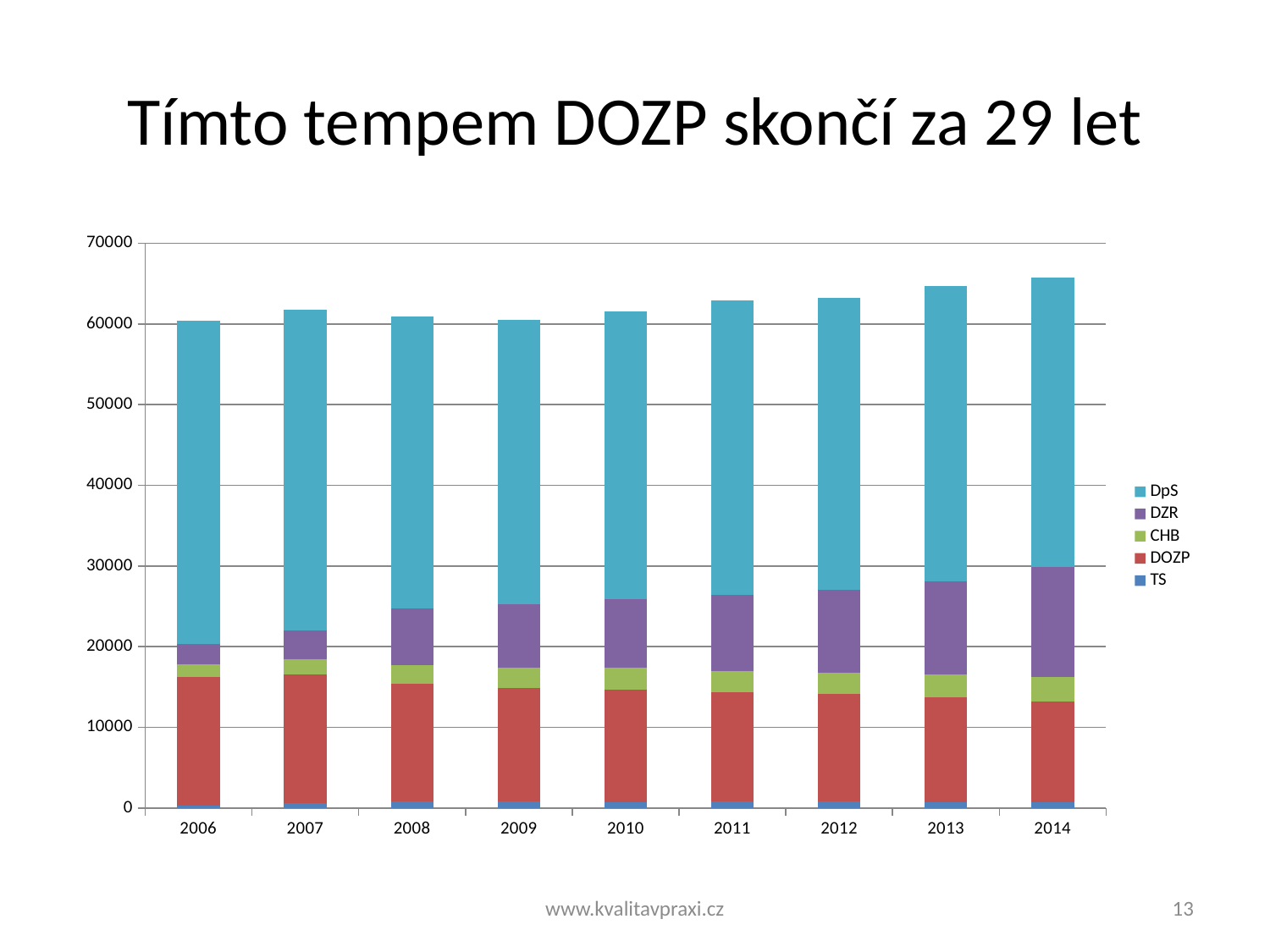

# Tímto tempem DOZP skončí za 29 let

### Chart

| Category | TS | DOZP | CHB | DZR | DpS |
|---|---|---|---|---|---|
| 2006 | 322.0 | 15962.0 | 1524.0 | 2505.0 | 40106.0 |
| 2007 | 585.0 | 15925.0 | 1885.0 | 3668.0 | 39665.0 |
| 2008 | 812.0 | 14604.0 | 2291.0 | 7016.0 | 36166.0 |
| 2009 | 816.0 | 14085.0 | 2461.0 | 7911.0 | 35183.0 |
| 2010 | 772.0 | 13946.0 | 2695.0 | 8526.0 | 35605.0 |
| 2011 | 782.0 | 13618.0 | 2567.0 | 9415.0 | 36523.0 |
| 2012 | 827.0 | 13334.0 | 2606.0 | 10300.0 | 36197.0 |
| 2013 | 773.0 | 12956.0 | 2803.0 | 11564.0 | 36598.0 |
| 2014 | 750.0 | 12500.0 | 2979.0 | 13668.0 | 35882.0 |
www.kvalitavpraxi.cz
13